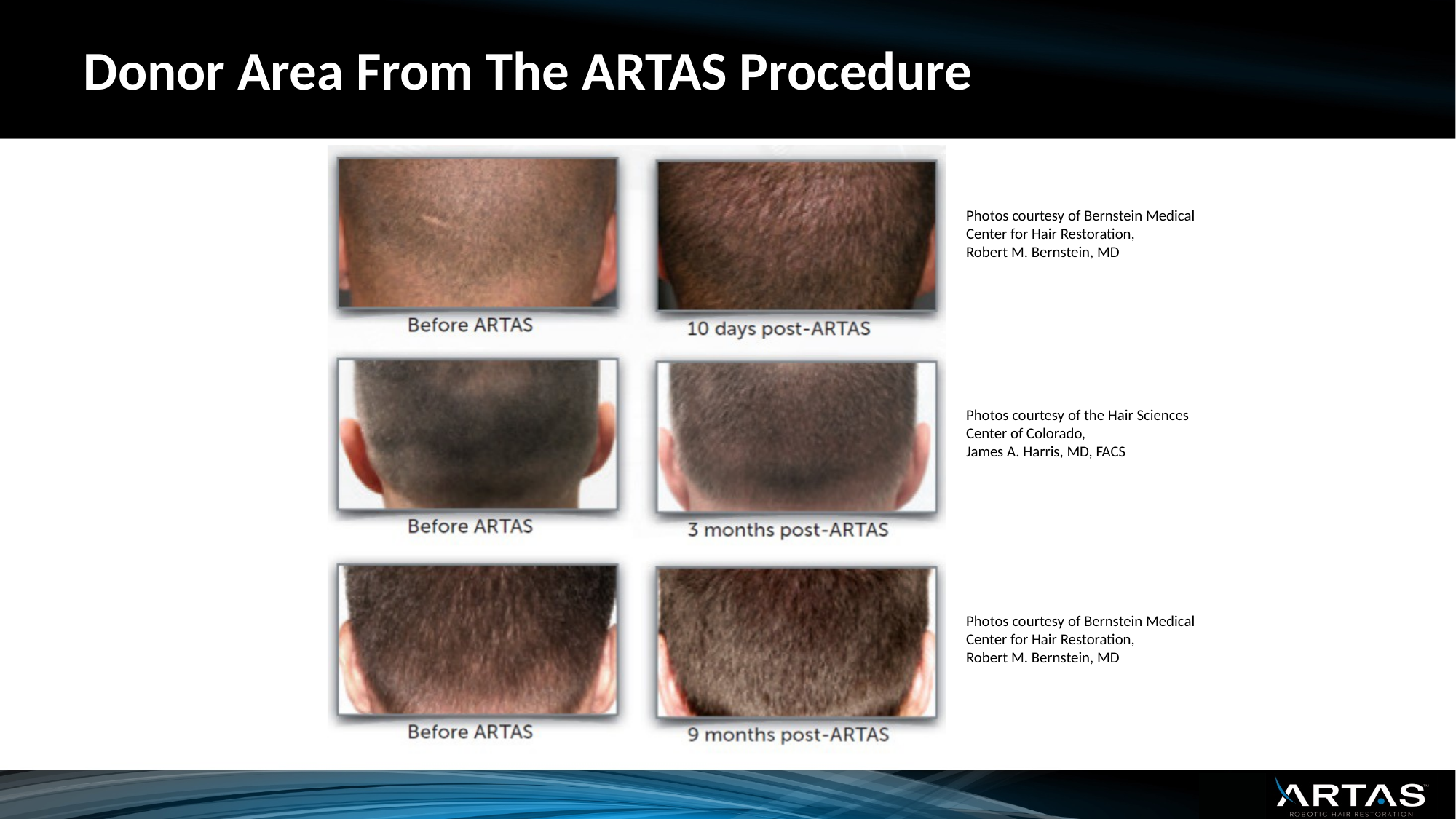

# Donor Area From The ARTAS Procedure

Photos courtesy of Bernstein Medical
Center for Hair Restoration,
Robert M. Bernstein, MD
Photos courtesy of the Hair Sciences
Center of Colorado,
James A. Harris, MD, FACS
Photos courtesy of Bernstein Medical
Center for Hair Restoration,
Robert M. Bernstein, MD